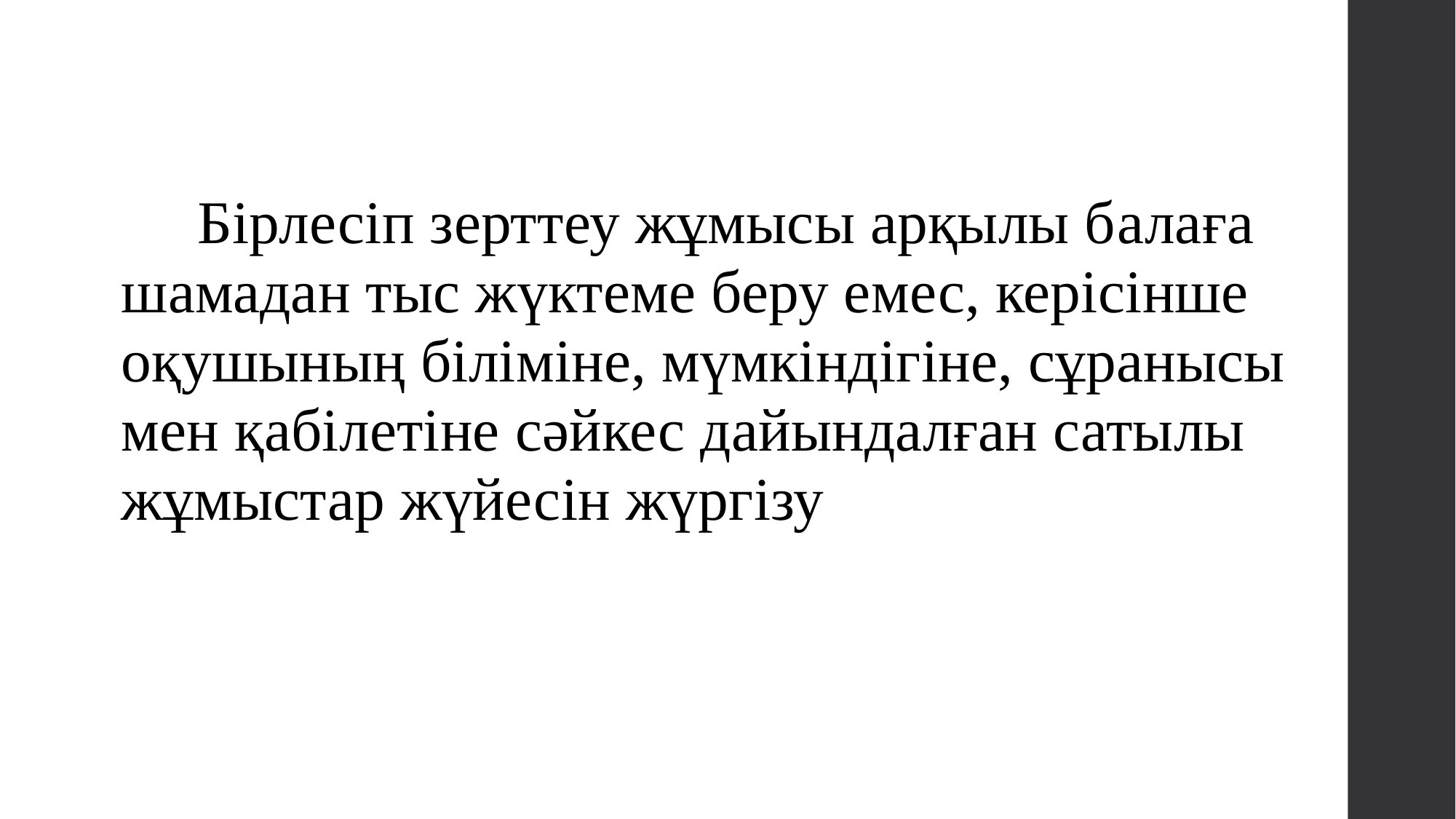

Бірлесіп зерттеу жұмысы арқылы балаға шамадан тыс жүктеме беру емес, керісінше оқушының біліміне, мүмкіндігіне, сұранысы мен қабілетіне сәйкес дайындалған сатылы жұмыстар жүйесін жүргізу